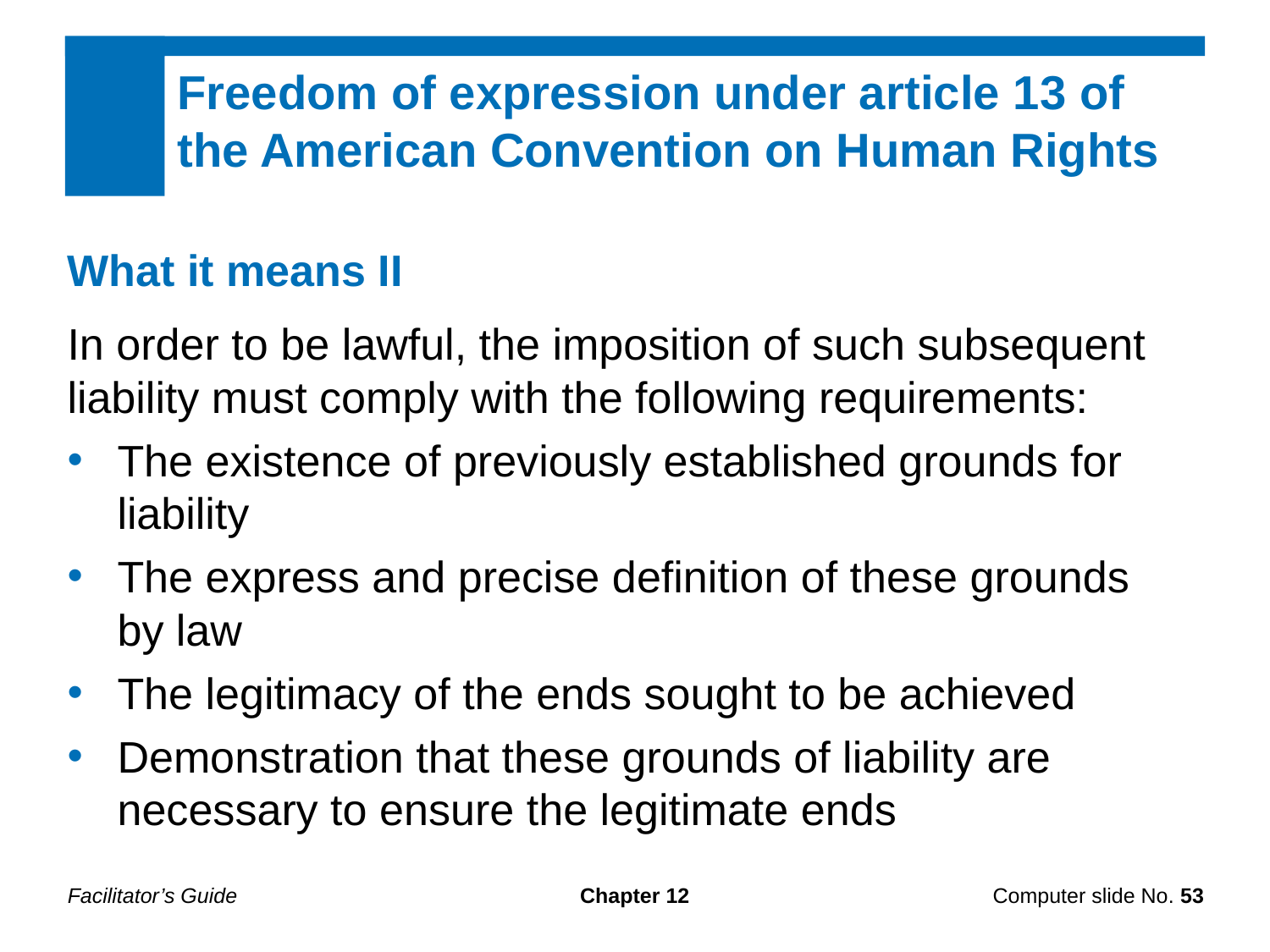

Freedom of expression under article 13 of
the American Convention on Human Rights
What it means II
In order to be lawful, the imposition of such subsequent liability must comply with the following requirements:
The existence of previously established grounds for liability
The express and precise definition of these grounds by law
The legitimacy of the ends sought to be achieved
Demonstration that these grounds of liability are necessary to ensure the legitimate ends
Facilitator’s Guide
Chapter 12
Computer slide No. 53